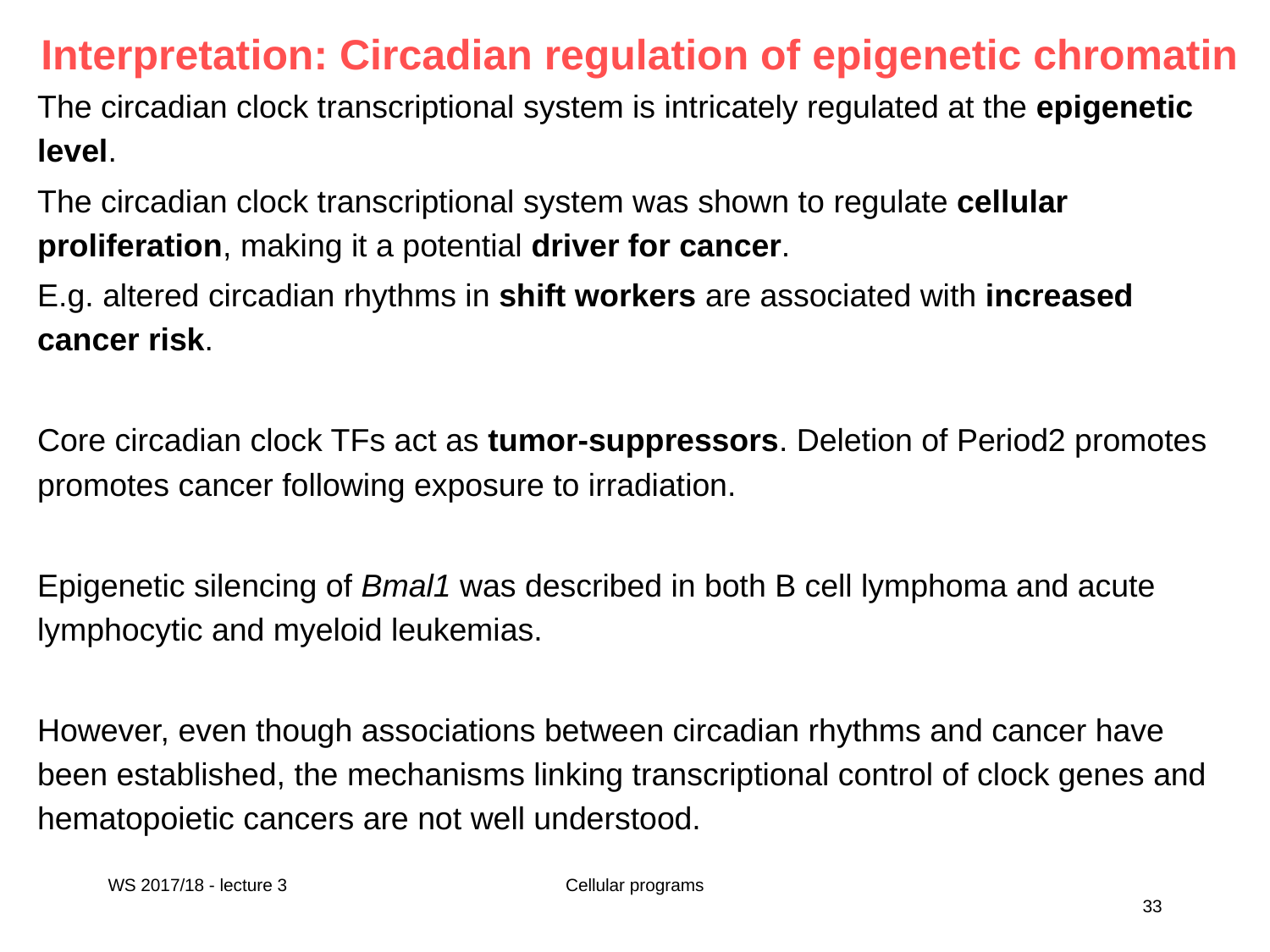

# Interpretation: Circadian regulation of epigenetic chromatin
The circadian clock transcriptional system is intricately regulated at the epigenetic level.
The circadian clock transcriptional system was shown to regulate cellular proliferation, making it a potential driver for cancer.
E.g. altered circadian rhythms in shift workers are associated with increased cancer risk.

Core circadian clock TFs act as tumor-suppressors. Deletion of Period2 promotes promotes cancer following exposure to irradiation.

Epigenetic silencing of Bmal1 was described in both B cell lymphoma and acute lymphocytic and myeloid leukemias.

However, even though associations between circadian rhythms and cancer have been established, the mechanisms linking transcriptional control of clock genes and hematopoietic cancers are not well understood.

WS 2017/18 - lecture 3
Cellular programs

33